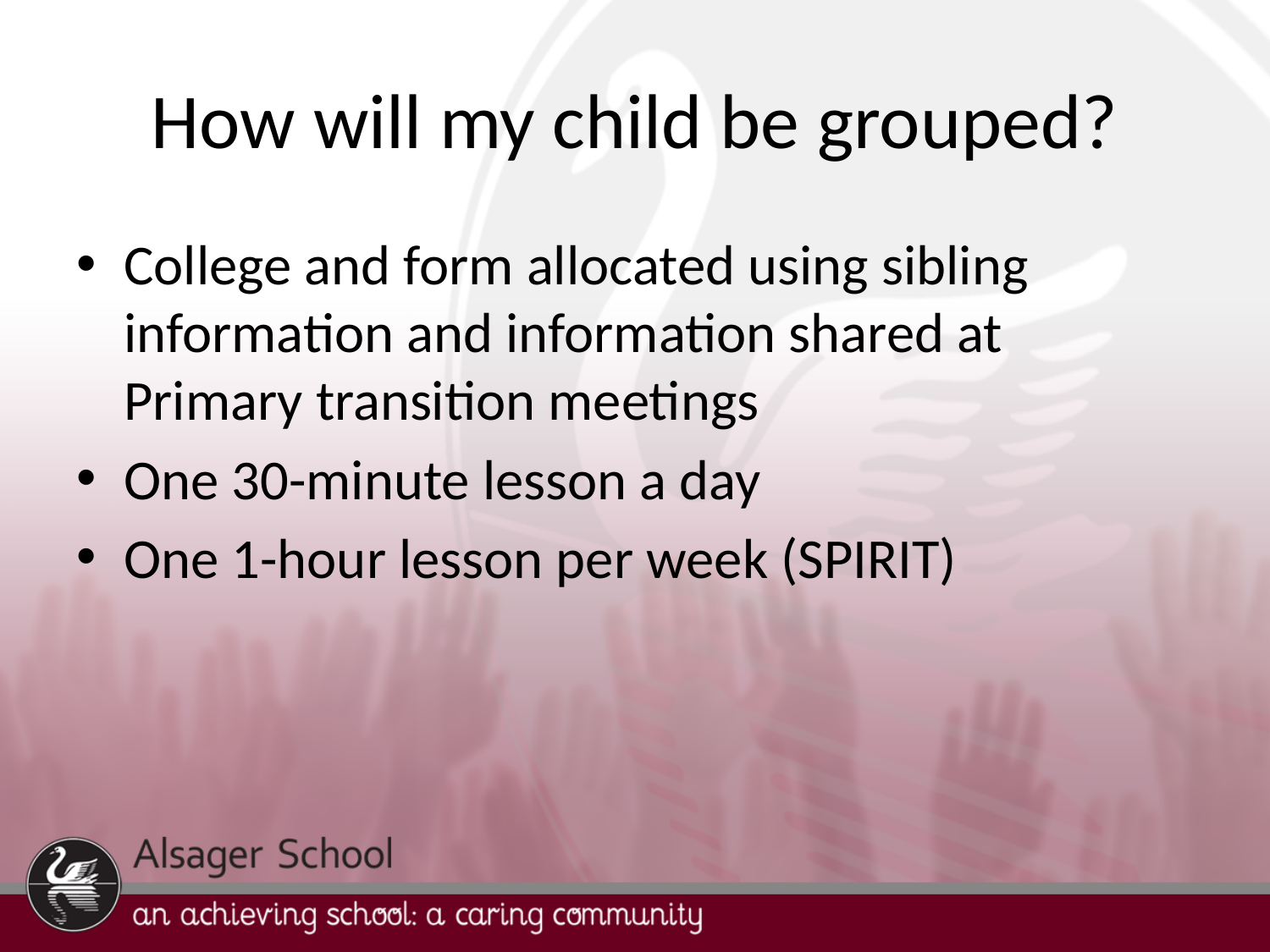

# How will my child be grouped?
College and form allocated using sibling information and information shared at Primary transition meetings
One 30-minute lesson a day
One 1-hour lesson per week (SPIRIT)